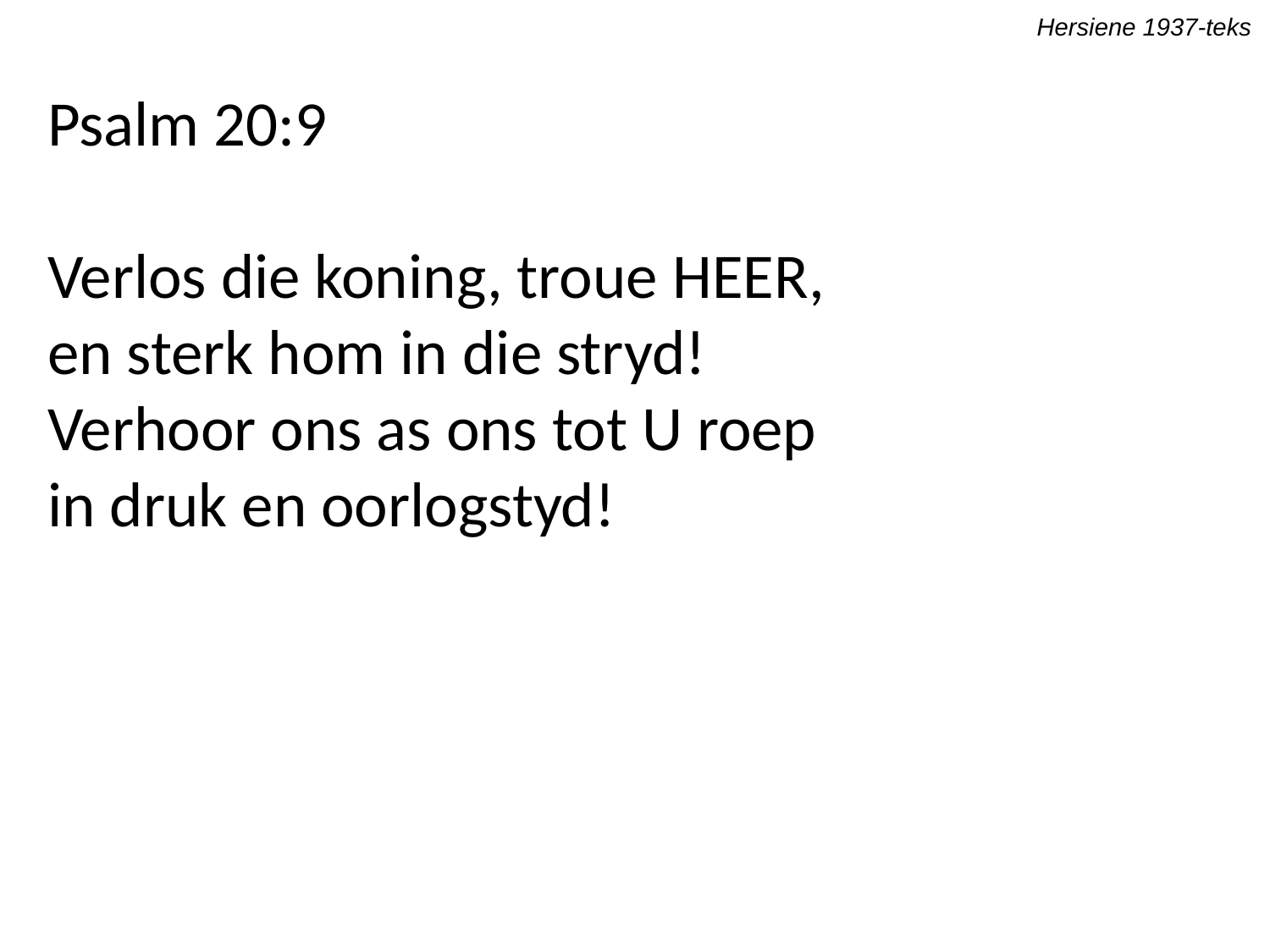

Hersiene 1937-teks
Psalm 20:9

Verlos die koning, troue Heer,
en sterk hom in die stryd!
Verhoor ons as ons tot U roep
in druk en oorlogstyd!